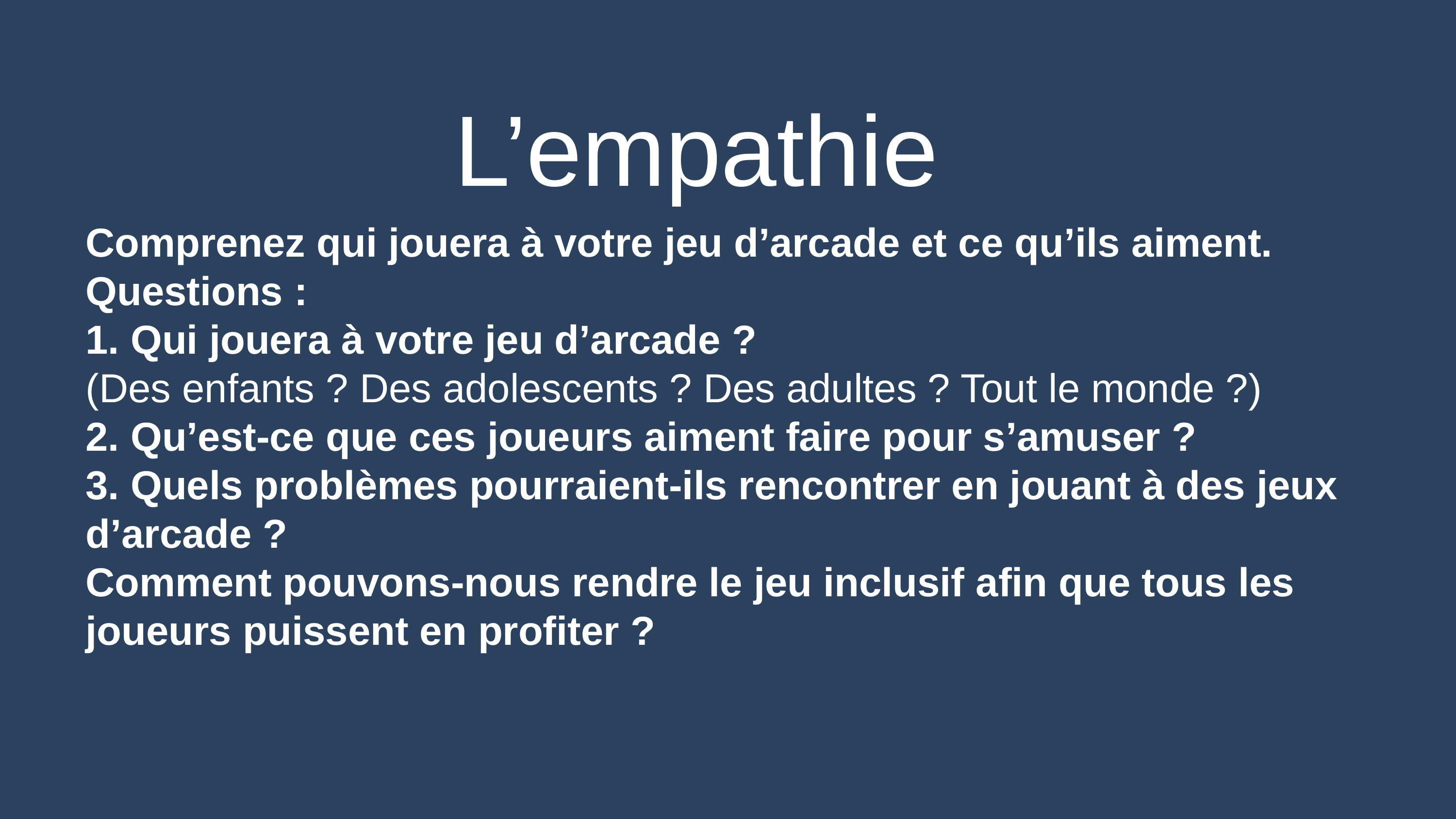

L’empathie
Comprenez qui jouera à votre jeu d’arcade et ce qu’ils aiment.
Questions :
1. Qui jouera à votre jeu d’arcade ?
(Des enfants ? Des adolescents ? Des adultes ? Tout le monde ?)
2. Qu’est-ce que ces joueurs aiment faire pour s’amuser ?
3. Quels problèmes pourraient-ils rencontrer en jouant à des jeux d’arcade ?
Comment pouvons-nous rendre le jeu inclusif afin que tous les joueurs puissent en profiter ?